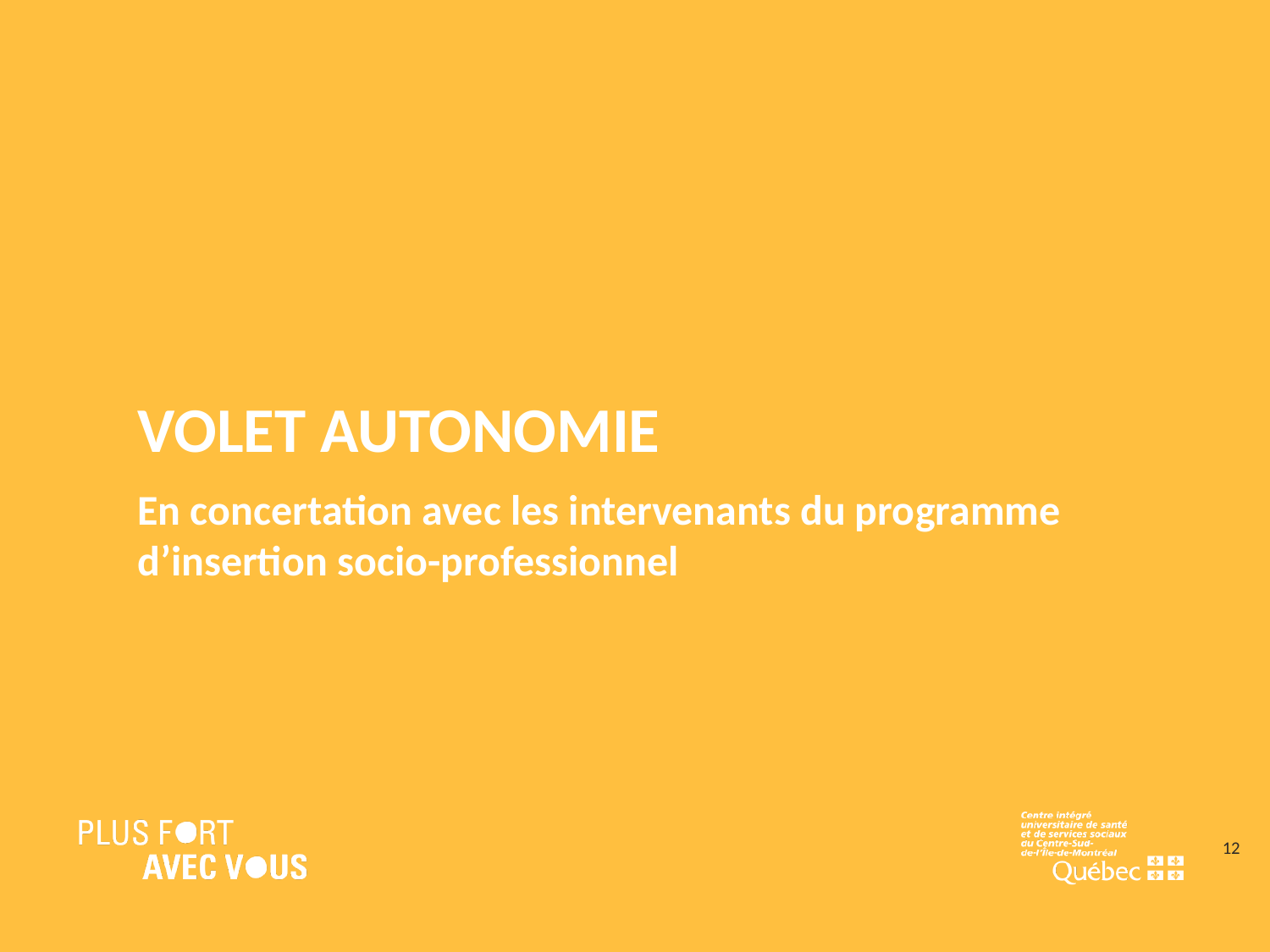

# Volet autonomie
En concertation avec les intervenants du programme d’insertion socio-professionnel